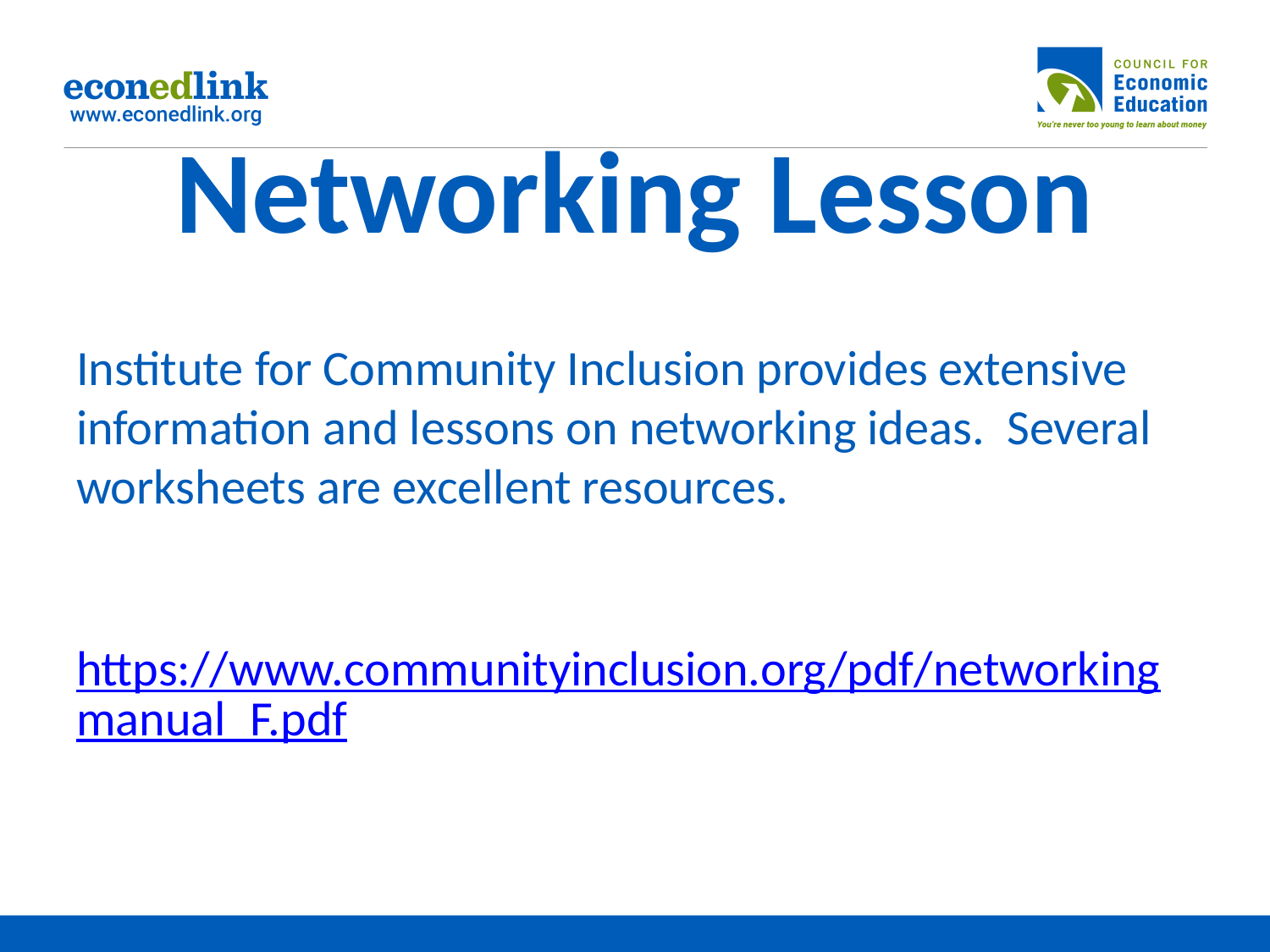

# Networking Lesson
Institute for Community Inclusion provides extensive information and lessons on networking ideas.  Several worksheets are excellent resources.

https://www.communityinclusion.org/pdf/networkingmanual_F.pdf